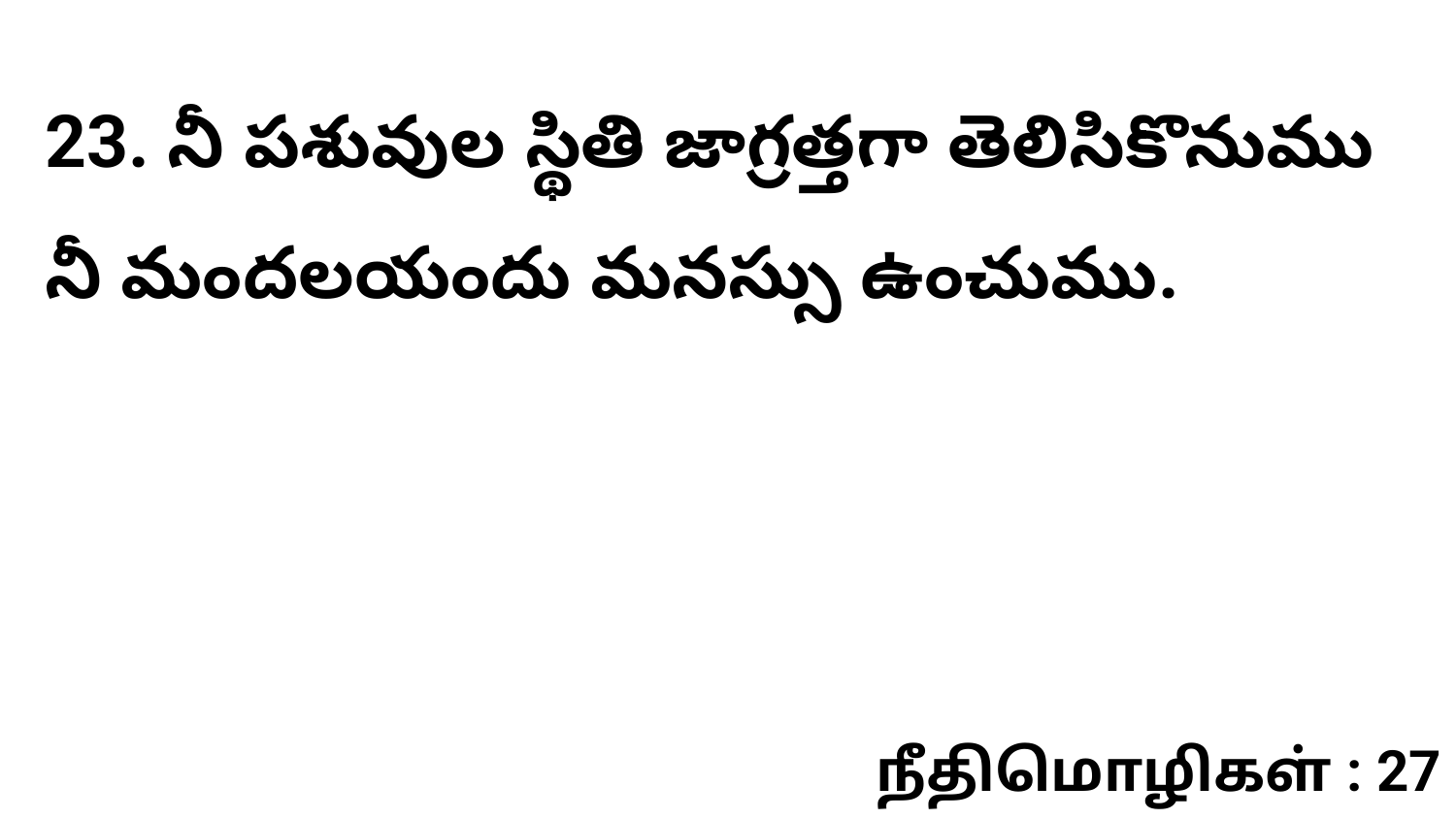

23. నీ పశువుల స్థితి జాగ్రత్తగా తెలిసికొనుము నీ మందలయందు మనస్సు ఉంచుము.
நீதிமொழிகள் : 27